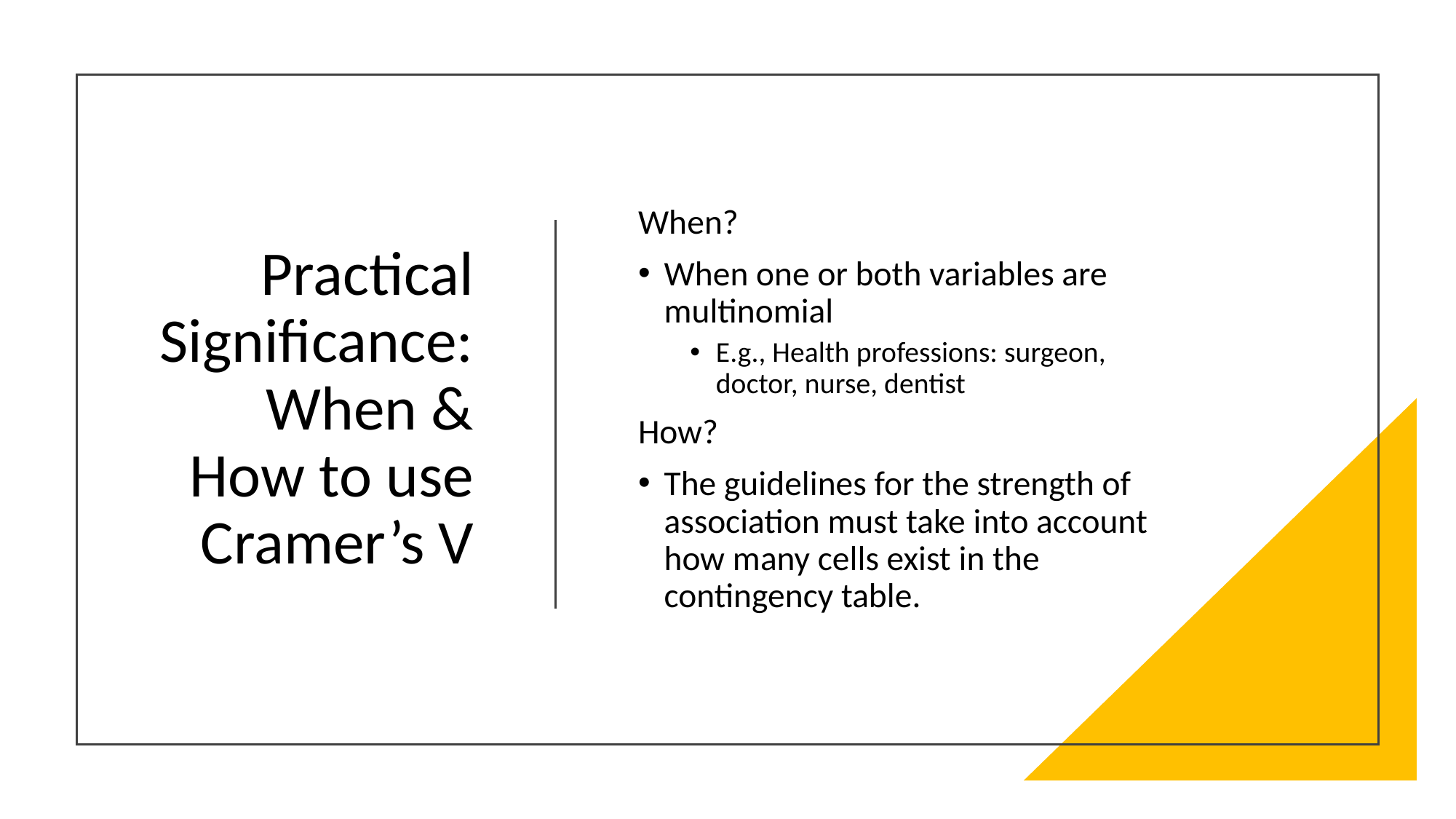

# Practical Significance: When & How to use Cramer’s V
When?
When one or both variables are multinomial
E.g., Health professions: surgeon, doctor, nurse, dentist
How?
The guidelines for the strength of association must take into account how many cells exist in the contingency table.